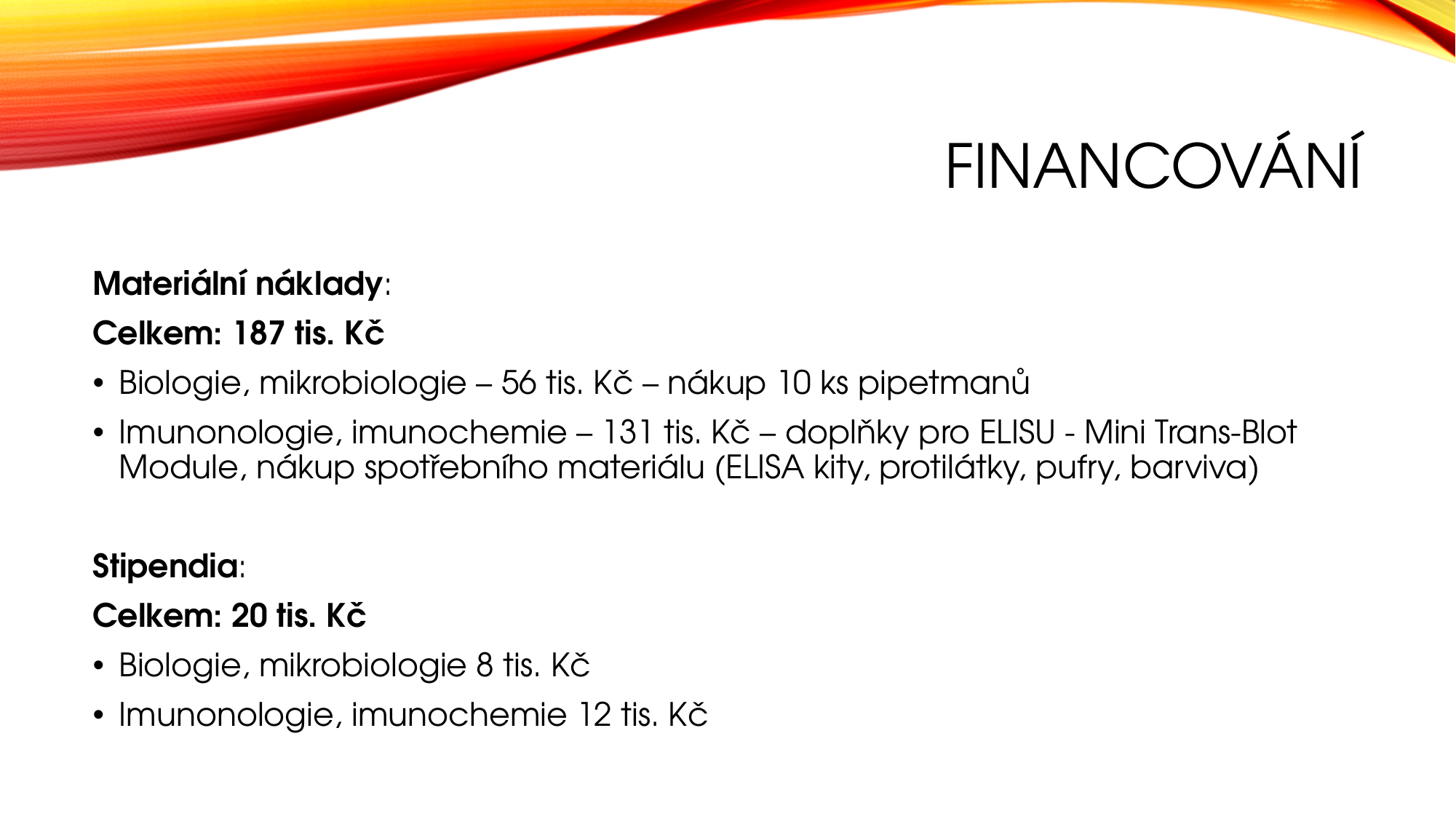

# Financování
Materiální náklady:
Celkem: 187 tis. Kč
Biologie, mikrobiologie – 56 tis. Kč – nákup 10 ks pipetmanů
Imunonologie, imunochemie – 131 tis. Kč – doplňky pro ELISU - Mini Trans-Blot Module, nákup spotřebního materiálu (ELISA kity, protilátky, pufry, barviva)

Stipendia:
Celkem: 20 tis. Kč
Biologie, mikrobiologie 8 tis. Kč
Imunonologie, imunochemie 12 tis. Kč